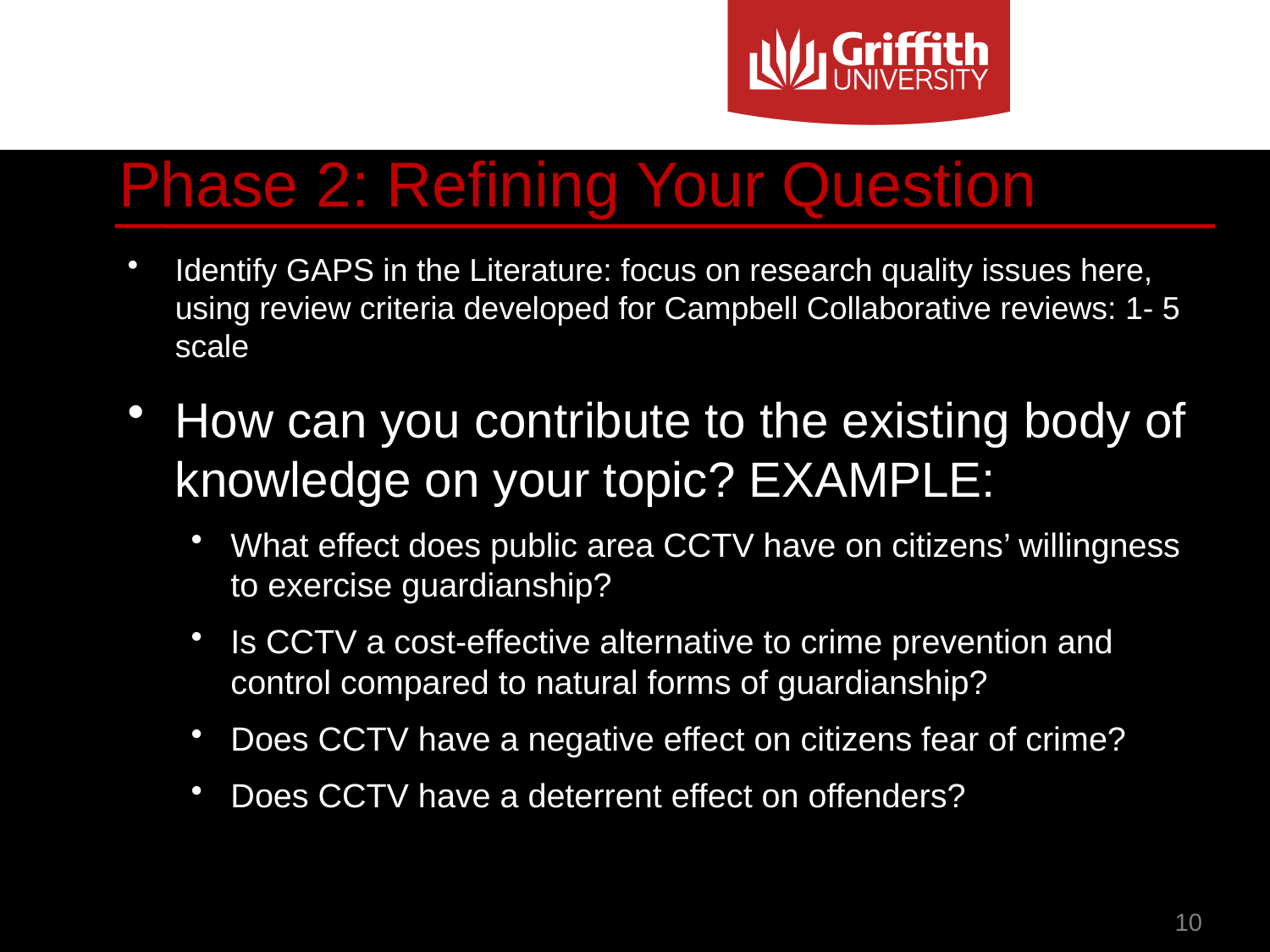

# Phase 2: Refining Your Question
Identify GAPS in the Literature: focus on research quality issues here, using review criteria developed for Campbell Collaborative reviews: 1- 5 scale
How can you contribute to the existing body of knowledge on your topic? EXAMPLE:
What effect does public area CCTV have on citizens’ willingness to exercise guardianship?
Is CCTV a cost-effective alternative to crime prevention and control compared to natural forms of guardianship?
Does CCTV have a negative effect on citizens fear of crime?
Does CCTV have a deterrent effect on offenders?

10